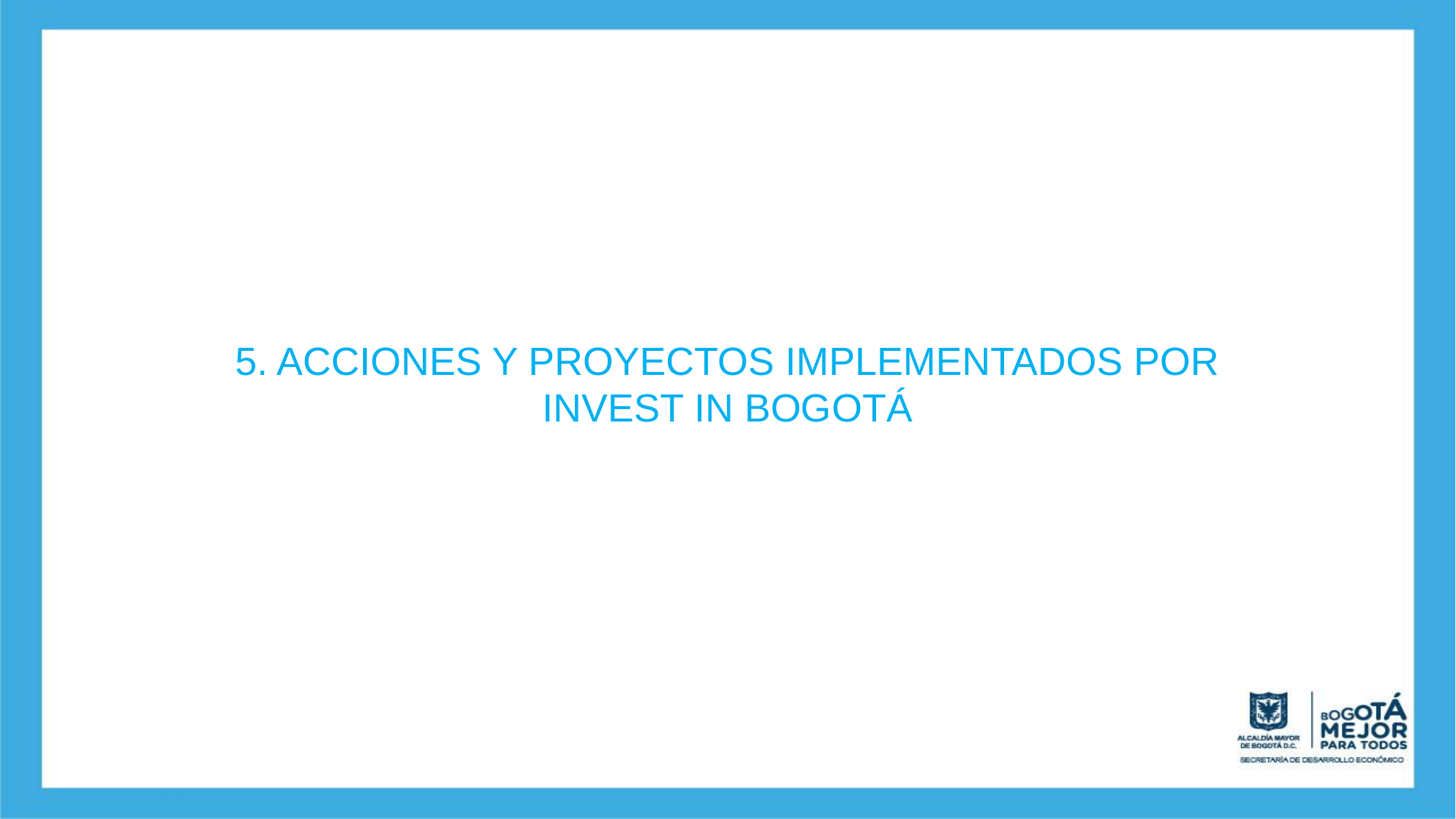

# 5. ACCIONES Y PROYECTOS IMPLEMENTADOS POR INVEST IN BOGOTÁ